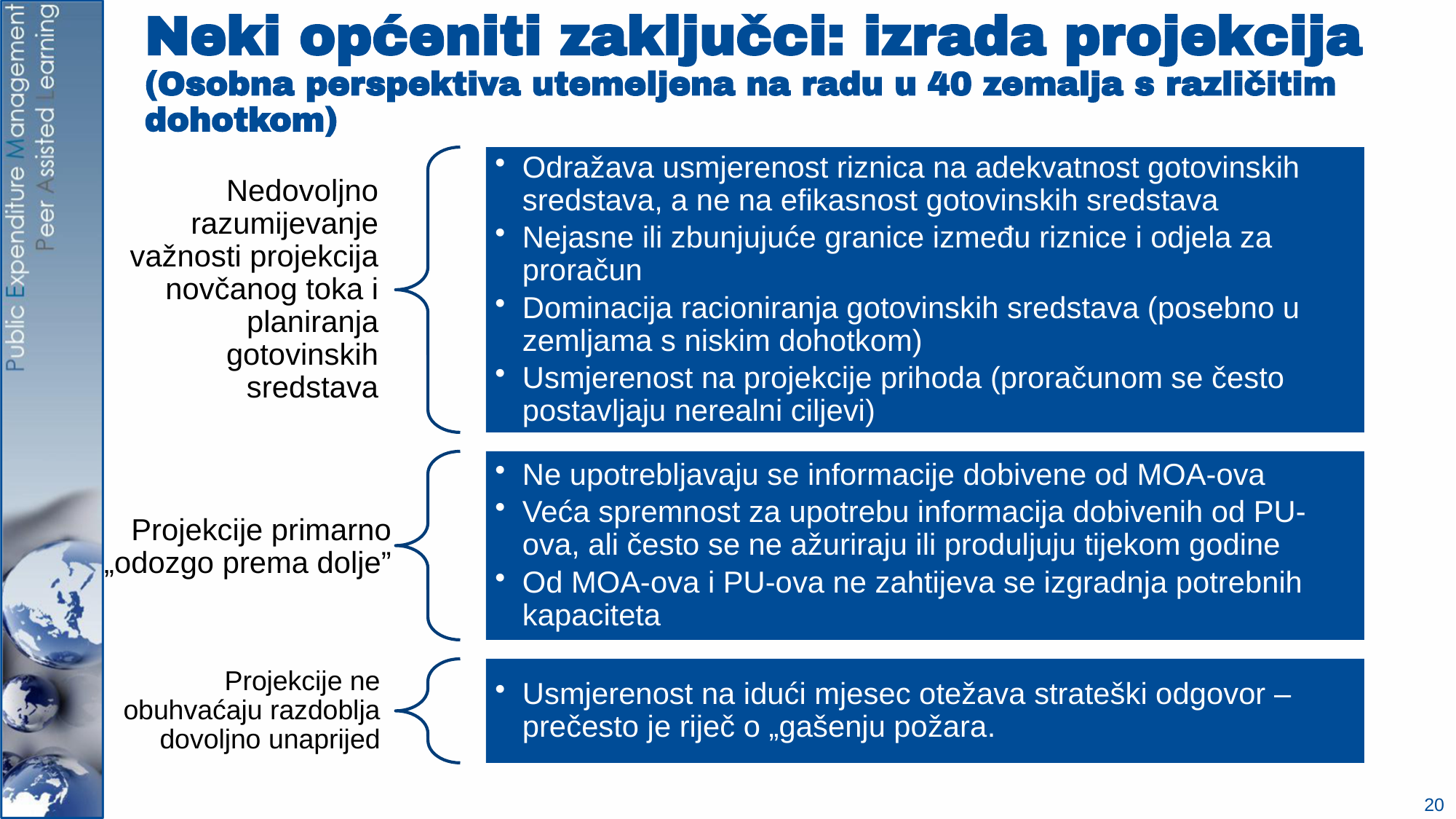

# Neki općeniti zaključci: izrada projekcija (Osobna perspektiva utemeljena na radu u 40 zemalja s različitim dohotkom)
Nedovoljno razumijevanje važnosti projekcija novčanog toka i planiranja gotovinskih sredstava
Odražava usmjerenost riznica na adekvatnost gotovinskih sredstava, a ne na efikasnost gotovinskih sredstava
Nejasne ili zbunjujuće granice između riznice i odjela za proračun
Dominacija racioniranja gotovinskih sredstava (posebno u zemljama s niskim dohotkom)
Usmjerenost na projekcije prihoda (proračunom se često postavljaju nerealni ciljevi)
Projekcije primarno „odozgo prema dolje”
Ne upotrebljavaju se informacije dobivene od MOA-ova
Veća spremnost za upotrebu informacija dobivenih od PU-ova, ali često se ne ažuriraju ili produljuju tijekom godine
Od MOA-ova i PU-ova ne zahtijeva se izgradnja potrebnih kapaciteta
Projekcije ne obuhvaćaju razdoblja dovoljno unaprijed
Usmjerenost na idući mjesec otežava strateški odgovor – prečesto je riječ o „gašenju požara.